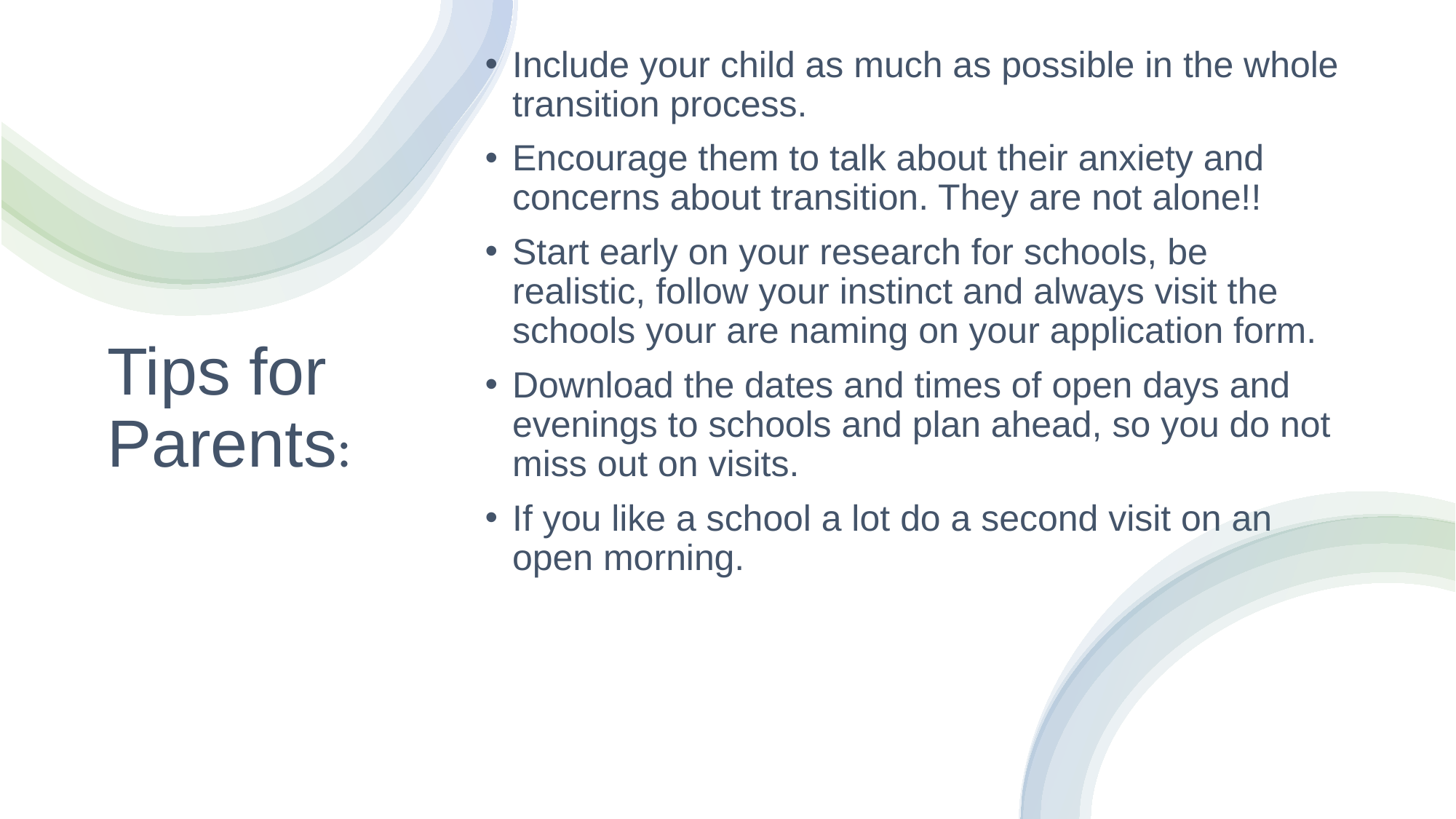

Include your child as much as possible in the whole transition process.
Encourage them to talk about their anxiety and concerns about transition. They are not alone!!
Start early on your research for schools, be realistic, follow your instinct and always visit the schools your are naming on your application form.
Download the dates and times of open days and evenings to schools and plan ahead, so you do not miss out on visits.
If you like a school a lot do a second visit on an open morning.

# Tips for Parents: